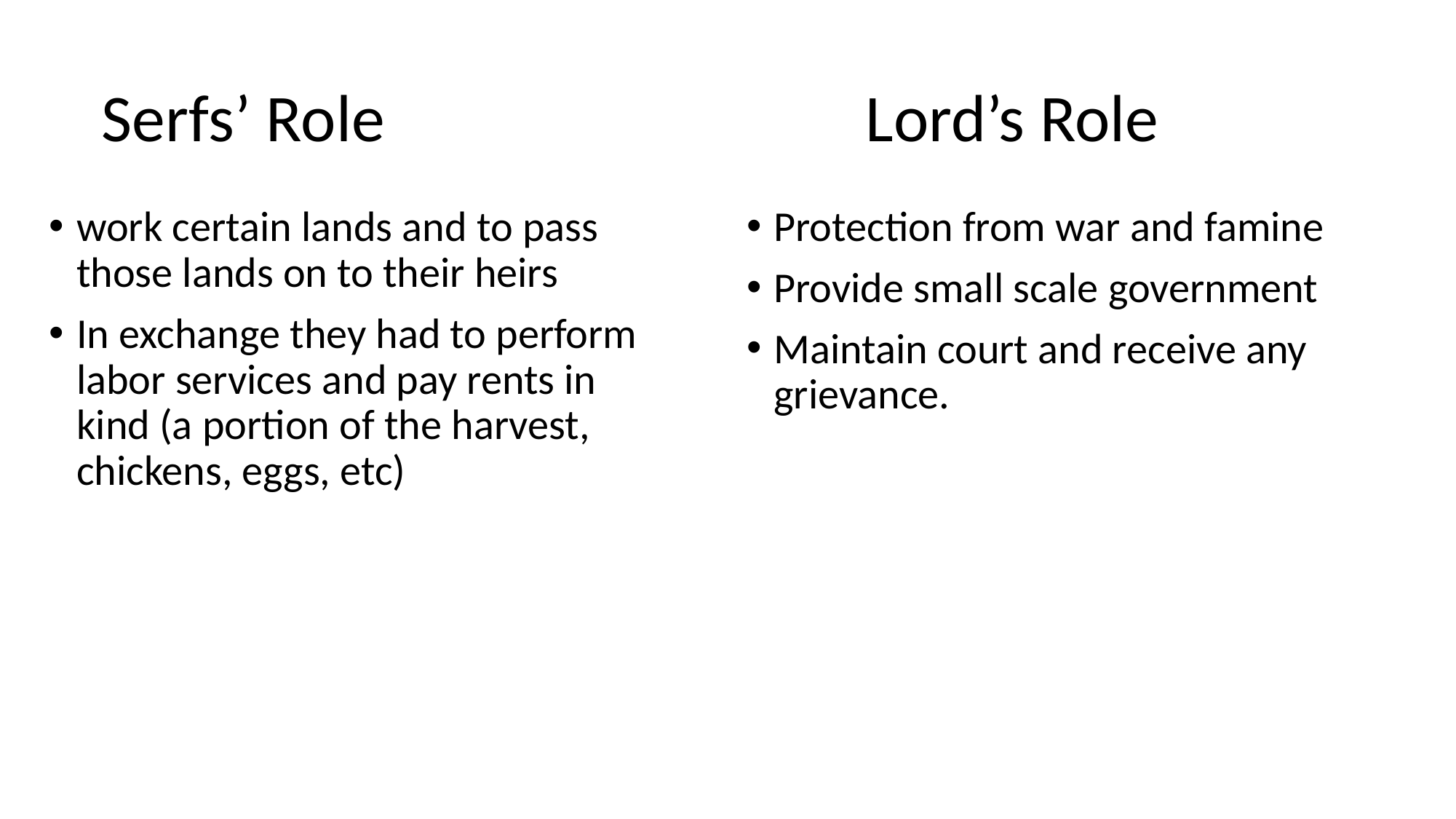

# Serfs’ Role					Lord’s Role
work certain lands and to pass those lands on to their heirs
In exchange they had to perform labor services and pay rents in kind (a portion of the harvest, chickens, eggs, etc)

Protection from war and famine
Provide small scale government
Maintain court and receive any grievance.